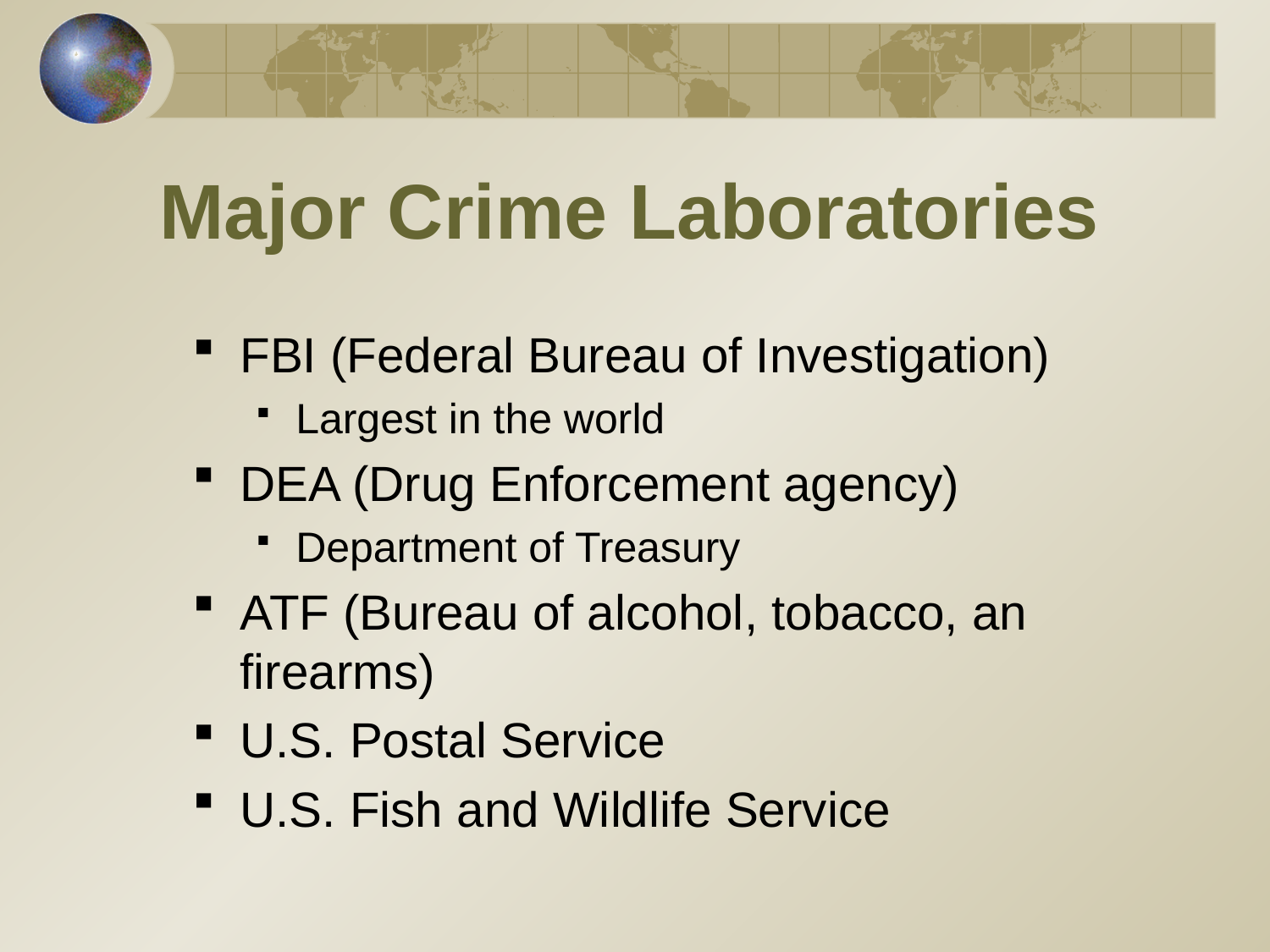

# Major Crime Laboratories
FBI (Federal Bureau of Investigation)
Largest in the world
DEA (Drug Enforcement agency)
Department of Treasury
ATF (Bureau of alcohol, tobacco, an firearms)
U.S. Postal Service
U.S. Fish and Wildlife Service